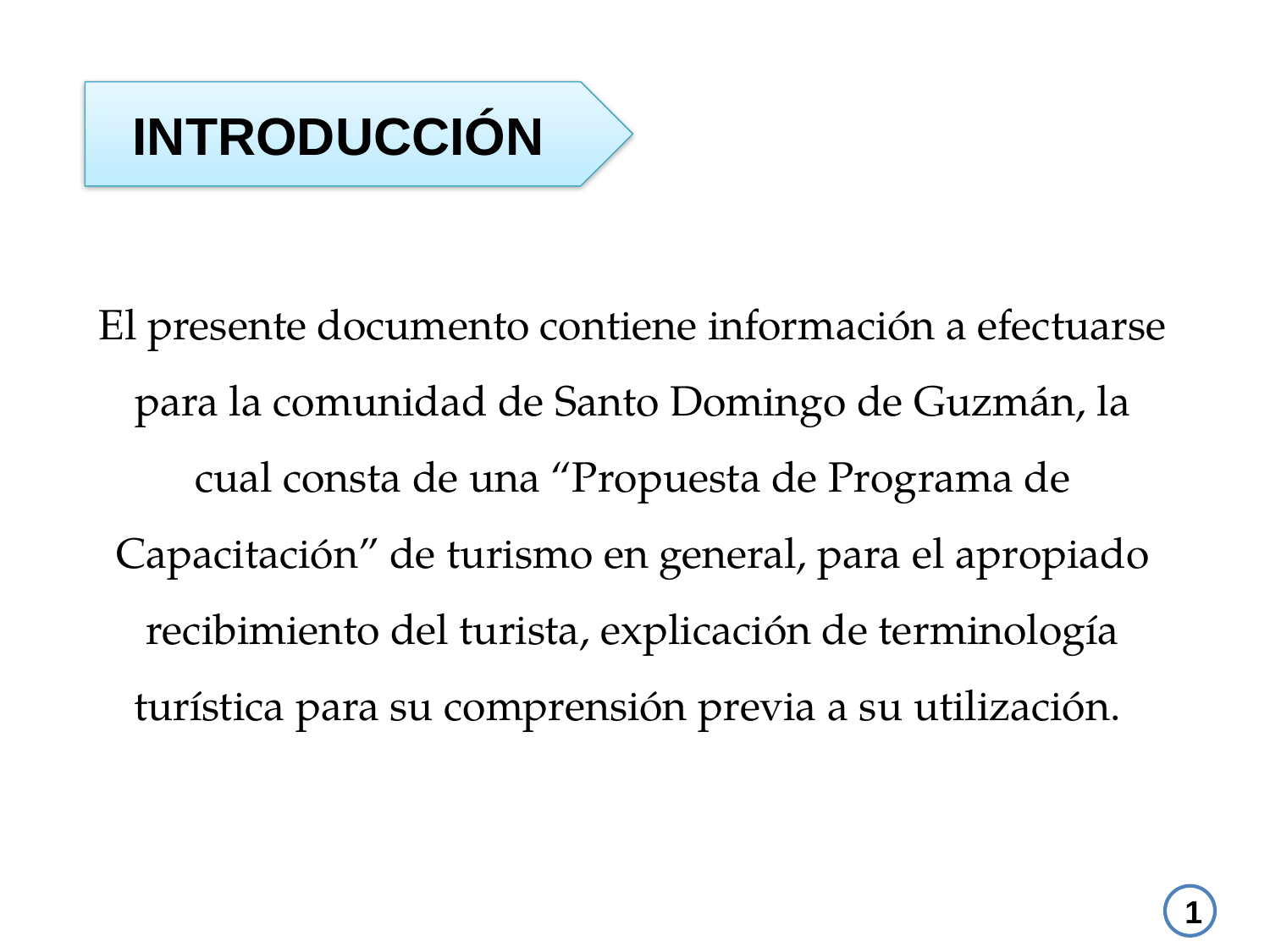

INTRODUCCIÓN
El presente documento contiene información a efectuarse para la comunidad de Santo Domingo de Guzmán, la cual consta de una “Propuesta de Programa de Capacitación” de turismo en general, para el apropiado recibimiento del turista, explicación de terminología turística para su comprensión previa a su utilización.
1